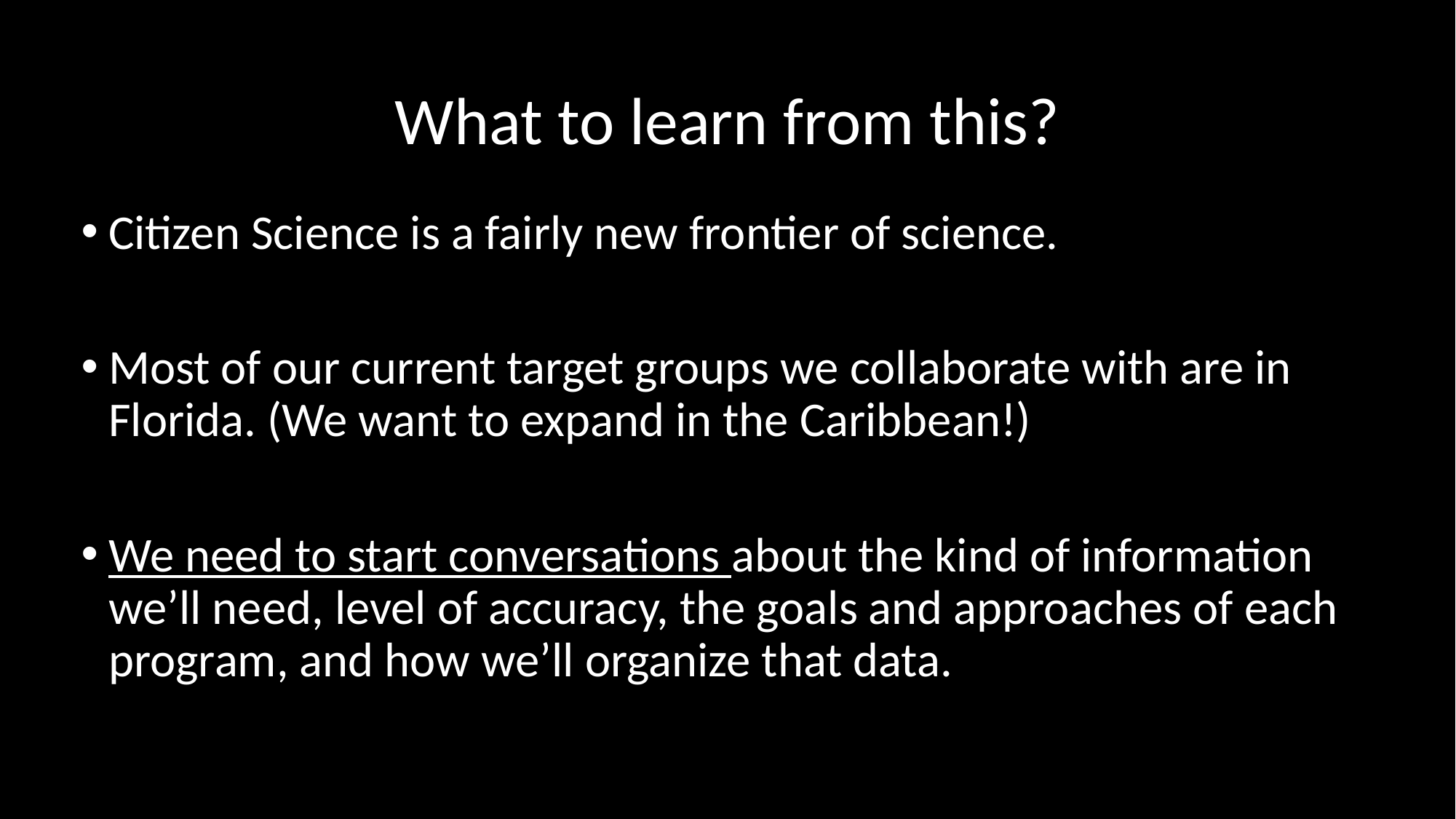

# What to learn from this?
Citizen Science is a fairly new frontier of science.

Most of our current target groups we collaborate with are in Florida. (We want to expand in the Caribbean!)

We need to start conversations about the kind of information we’ll need, level of accuracy, the goals and approaches of each program, and how we’ll organize that data.